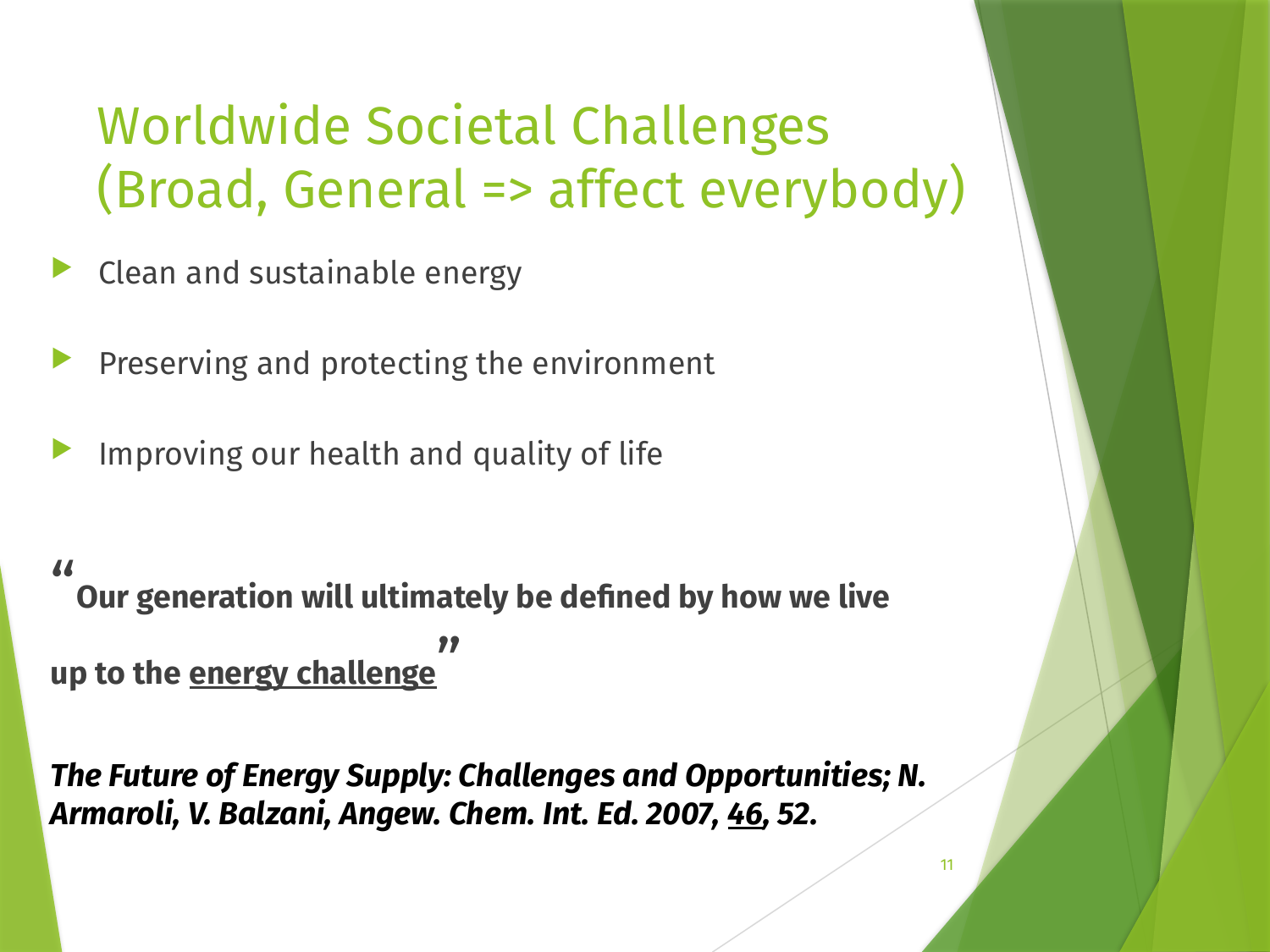

# Worldwide Societal Challenges (Broad, General => affect everybody)
Clean and sustainable energy

Preserving and protecting the environment

Improving our health and quality of life

“Our generation will ultimately be defined by how we live up to the energy challenge”
The Future of Energy Supply: Challenges and Opportunities; N. Armaroli, V. Balzani, Angew. Chem. Int. Ed. 2007, 46, 52.
11